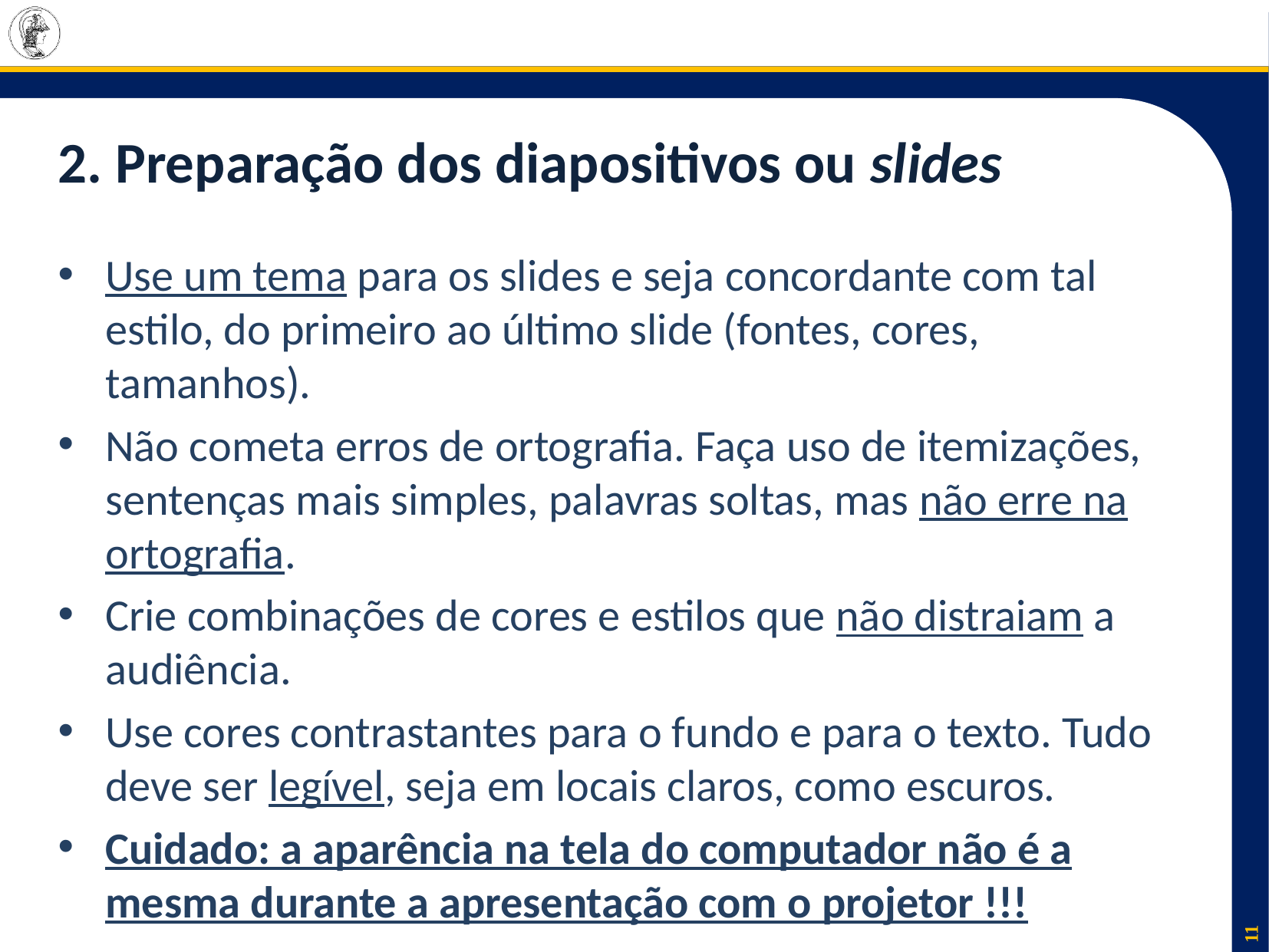

# 2. Preparação dos diapositivos ou slides
Use um tema para os slides e seja concordante com tal estilo, do primeiro ao último slide (fontes, cores, tamanhos).
Não cometa erros de ortografia. Faça uso de itemizações, sentenças mais simples, palavras soltas, mas não erre na ortografia.
Crie combinações de cores e estilos que não distraiam a audiência.
Use cores contrastantes para o fundo e para o texto. Tudo deve ser legível, seja em locais claros, como escuros.
Cuidado: a aparência na tela do computador não é a mesma durante a apresentação com o projetor !!!